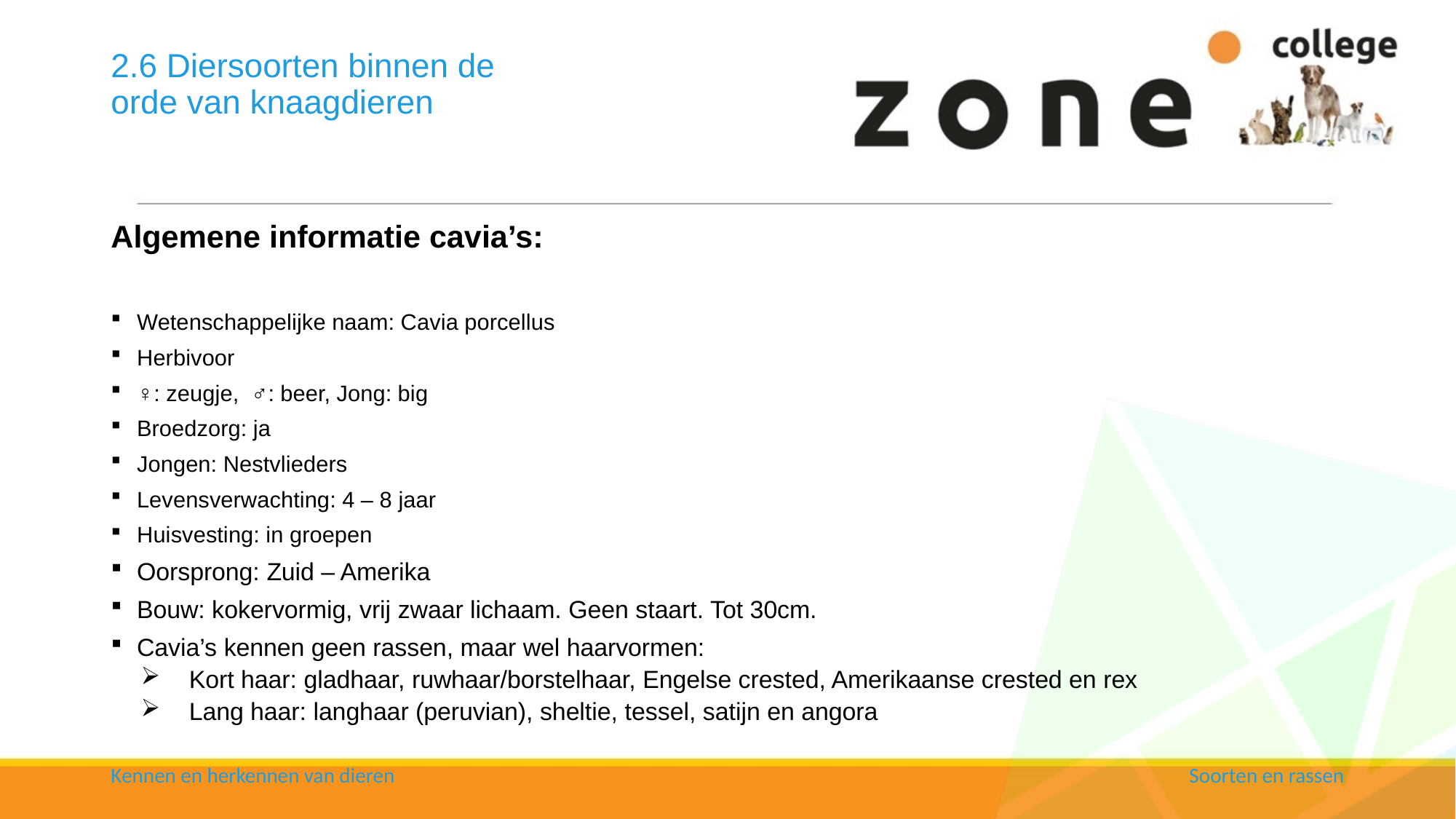

# 2.6 Diersoorten binnen de orde van knaagdieren
Algemene informatie cavia’s:

Wetenschappelijke naam: Cavia porcellus
Herbivoor
♀: zeugje,  ♂: beer, Jong: big
Broedzorg: ja
Jongen: Nestvlieders
Levensverwachting: 4 – 8 jaar
Huisvesting: in groepen
Oorsprong: Zuid – Amerika
Bouw: kokervormig, vrij zwaar lichaam. Geen staart. Tot 30cm.
Cavia’s kennen geen rassen, maar wel haarvormen:
Kort haar: gladhaar, ruwhaar/borstelhaar, Engelse crested, Amerikaanse crested en rex
Lang haar: langhaar (peruvian), sheltie, tessel, satijn en angora

Kennen en herkennen van dieren
Soorten en rassen